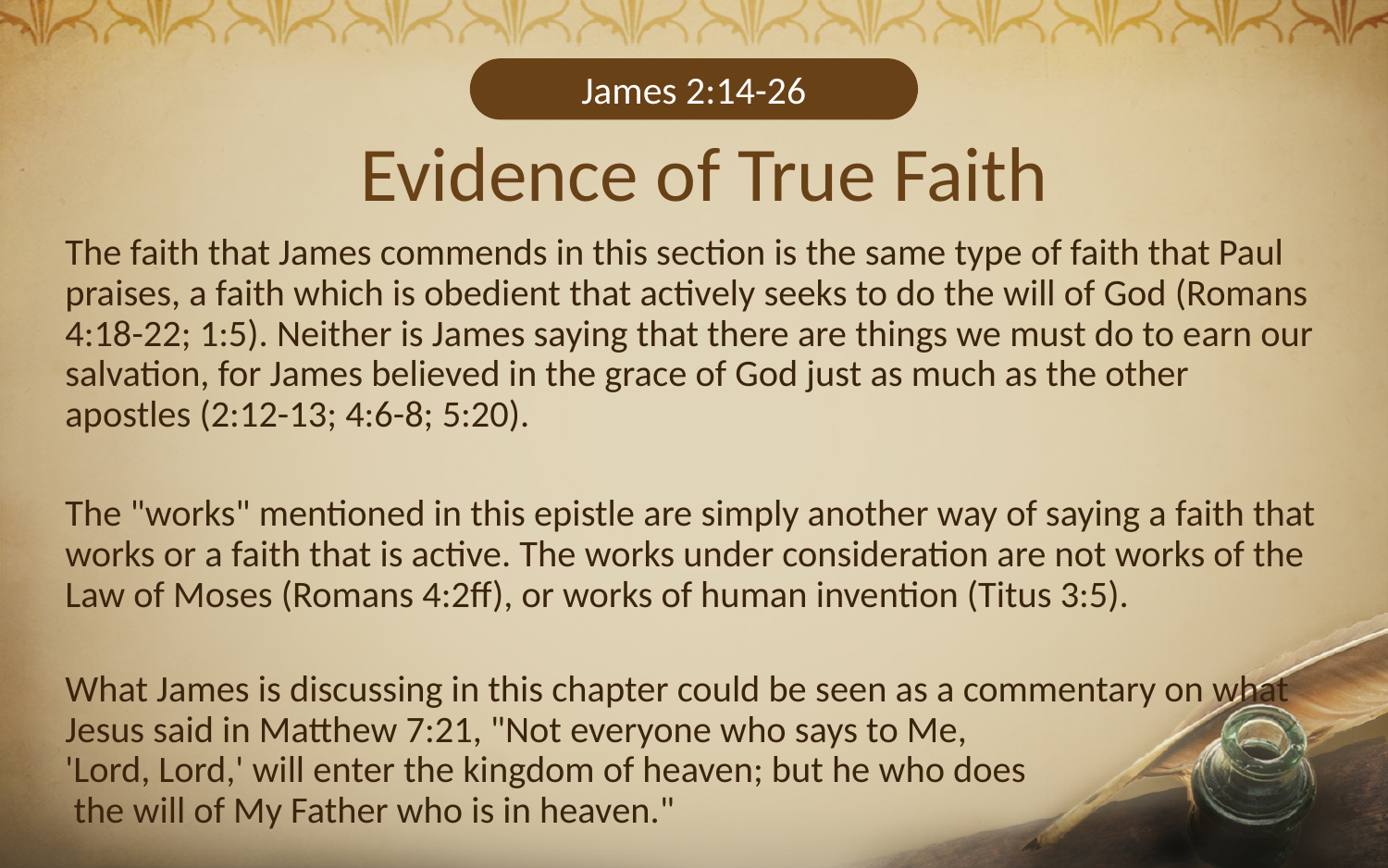

James 2:14-26
# Evidence of True Faith
The faith that James commends in this section is the same type of faith that Paul praises, a faith which is obedient that actively seeks to do the will of God (Romans 4:18-22; 1:5). Neither is James saying that there are things we must do to earn our salvation, for James believed in the grace of God just as much as the other apostles (2:12-13; 4:6-8; 5:20).
The "works" mentioned in this epistle are simply another way of saying a faith that works or a faith that is active. The works under consideration are not works of the Law of Moses (Romans 4:2ff), or works of human invention (Titus 3:5).
What James is discussing in this chapter could be seen as a commentary on what Jesus said in Matthew 7:21, "Not everyone who says to Me,
'Lord, Lord,' will enter the kingdom of heaven; but he who does
 the will of My Father who is in heaven."